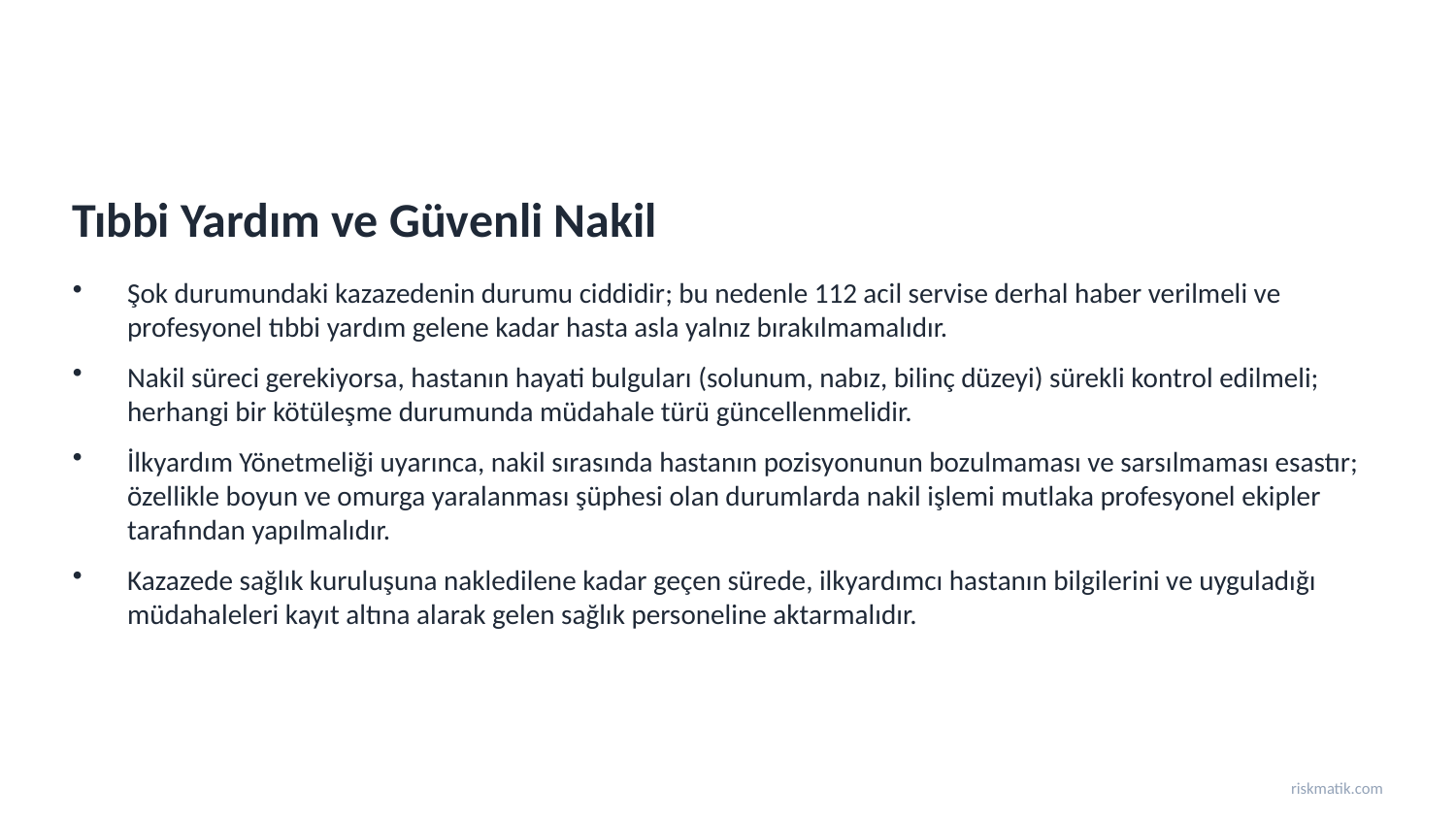

Tıbbi Yardım ve Güvenli Nakil
Şok durumundaki kazazedenin durumu ciddidir; bu nedenle 112 acil servise derhal haber verilmeli ve profesyonel tıbbi yardım gelene kadar hasta asla yalnız bırakılmamalıdır.
Nakil süreci gerekiyorsa, hastanın hayati bulguları (solunum, nabız, bilinç düzeyi) sürekli kontrol edilmeli; herhangi bir kötüleşme durumunda müdahale türü güncellenmelidir.
İlkyardım Yönetmeliği uyarınca, nakil sırasında hastanın pozisyonunun bozulmaması ve sarsılmaması esastır; özellikle boyun ve omurga yaralanması şüphesi olan durumlarda nakil işlemi mutlaka profesyonel ekipler tarafından yapılmalıdır.
Kazazede sağlık kuruluşuna nakledilene kadar geçen sürede, ilkyardımcı hastanın bilgilerini ve uyguladığı müdahaleleri kayıt altına alarak gelen sağlık personeline aktarmalıdır.
riskmatik.com